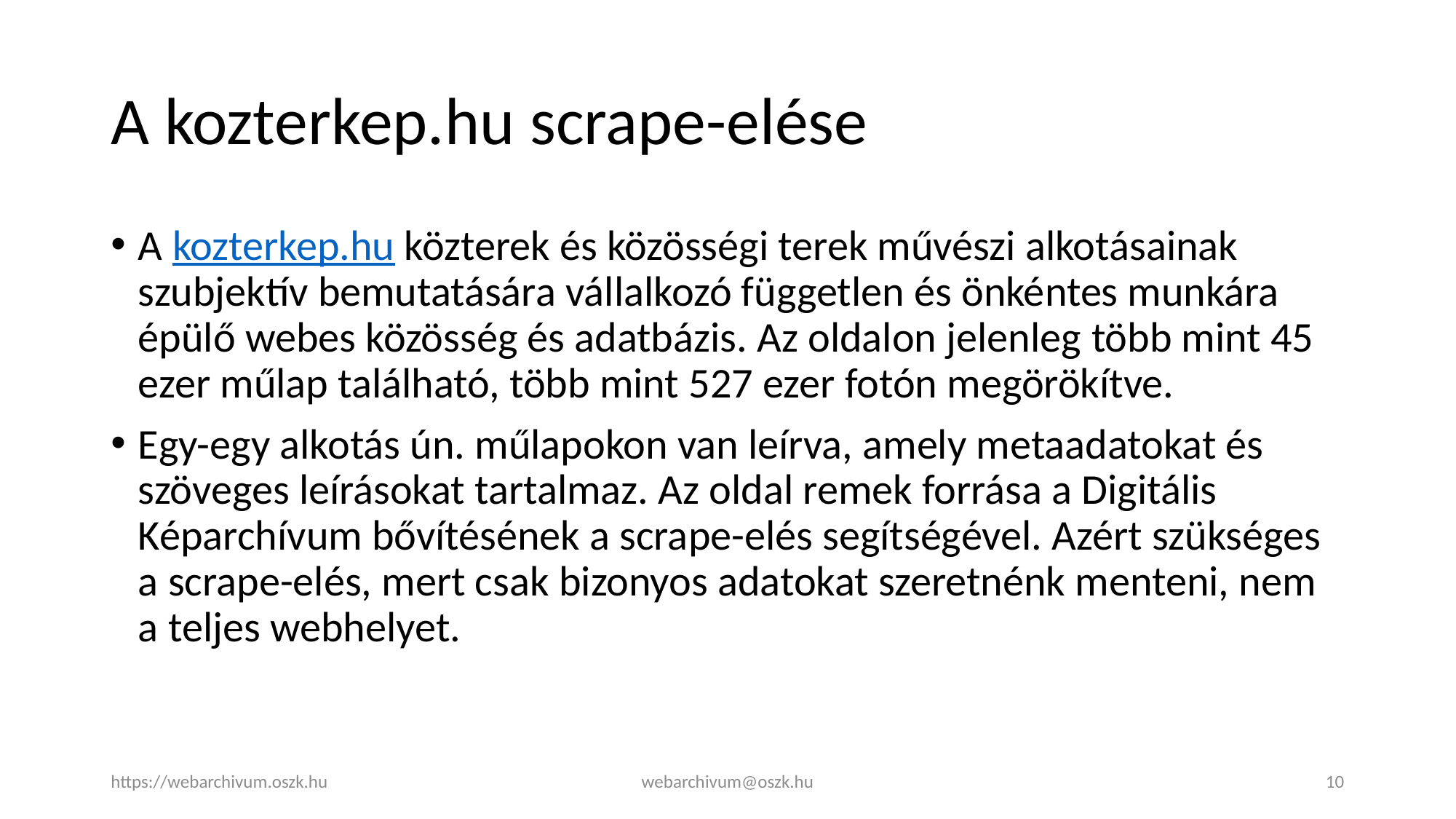

# A kozterkep.hu scrape-elése
A kozterkep.hu közterek és közösségi terek művészi alkotásainak szubjektív bemutatására vállalkozó független és önkéntes munkára épülő webes közösség és adatbázis. Az oldalon jelenleg több mint 45 ezer műlap található, több mint 527 ezer fotón megörökítve.
Egy-egy alkotás ún. műlapokon van leírva, amely metaadatokat és szöveges leírásokat tartalmaz. Az oldal remek forrása a Digitális Képarchívum bővítésének a scrape-elés segítségével. Azért szükséges a scrape-elés, mert csak bizonyos adatokat szeretnénk menteni, nem a teljes webhelyet.

https://webarchivum.oszk.hu
webarchivum@oszk.hu
10